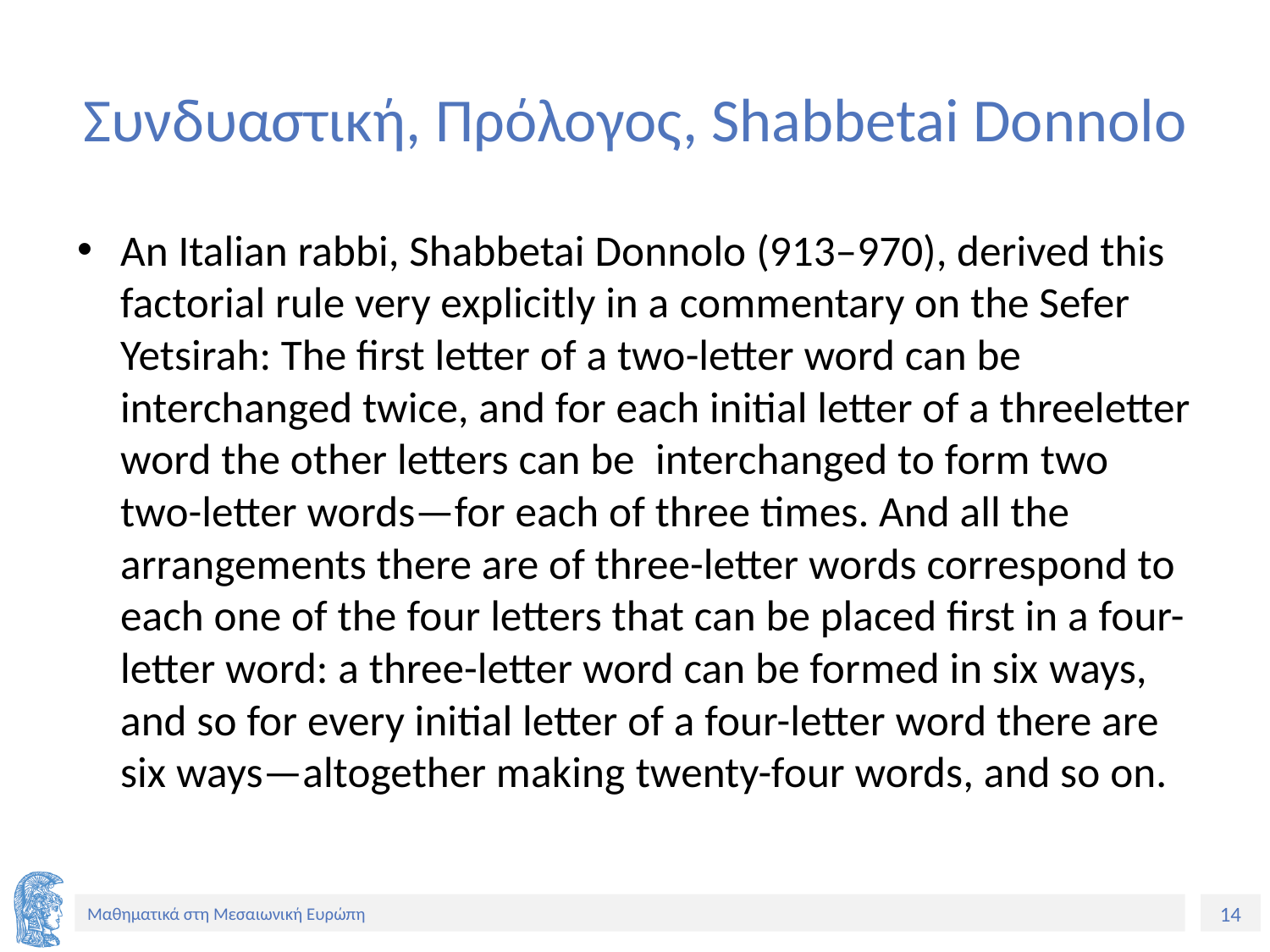

# Συνδυαστική, Πρόλογος, Shabbetai Donnolo
An Italian rabbi, Shabbetai Donnolo (913–970), derived this factorial rule very explicitly in a commentary on the Sefer Yetsirah: The first letter of a two-letter word can be interchanged twice, and for each initial letter of a threeletter word the other letters can be  interchanged to form two two-letter words—for each of three times. And all the arrangements there are of three-letter words correspond to each one of the four letters that can be placed first in a four-letter word: a three-letter word can be formed in six ways, and so for every initial letter of a four-letter word there are six ways—altogether making twenty-four words, and so on.